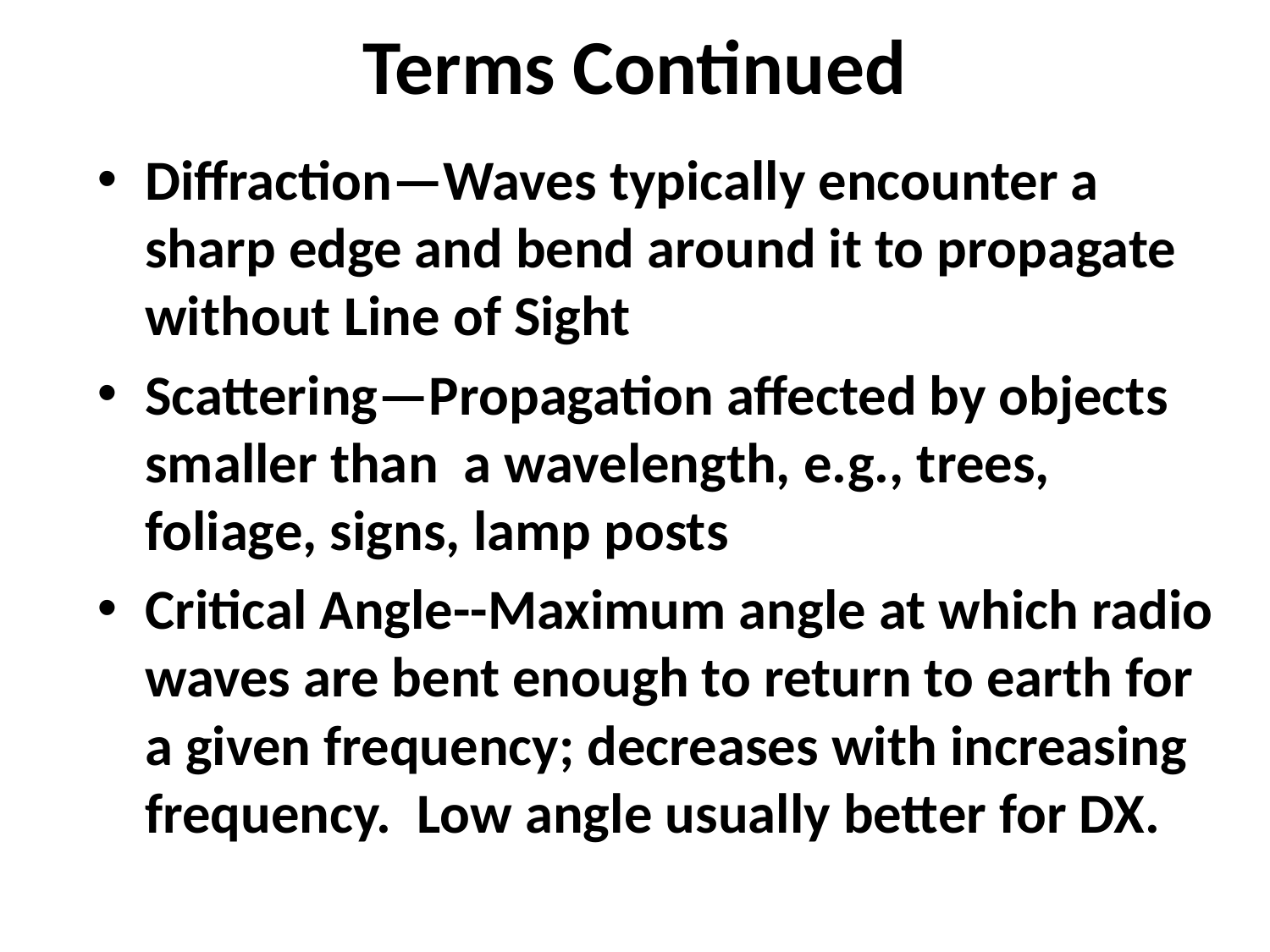

# Terms Continued
Diffraction—Waves typically encounter a sharp edge and bend around it to propagate without Line of Sight
Scattering—Propagation affected by objects smaller than  a wavelength, e.g., trees, foliage, signs, lamp posts
Critical Angle--Maximum angle at which radio waves are bent enough to return to earth for a given frequency; decreases with increasing frequency.  Low angle usually better for DX.